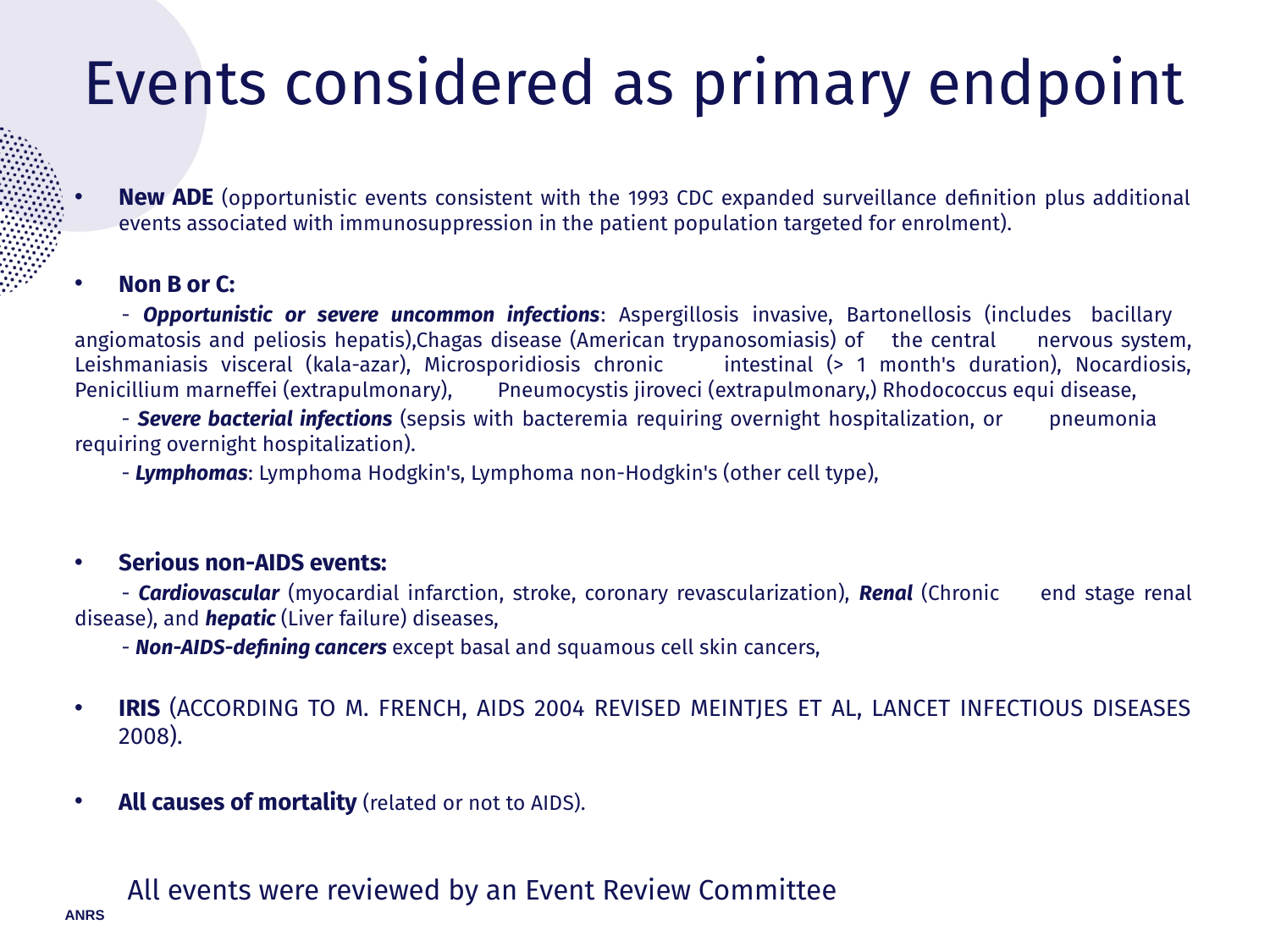

# Events considered as primary endpoint
New ADE (opportunistic events consistent with the 1993 CDC expanded surveillance definition plus additional events associated with immunosuppression in the patient population targeted for enrolment).

Non B or C:
	- Opportunistic or severe uncommon infections: Aspergillosis invasive, Bartonellosis (includes 	bacillary 	angiomatosis and peliosis hepatis),Chagas disease (American trypanosomiasis) of 	the central 	nervous system, Leishmaniasis visceral (kala-azar), Microsporidiosis chronic 	intestinal (> 1 month's duration), Nocardiosis, Penicillium marneffei (extrapulmonary), 	Pneumocystis jiroveci (extrapulmonary,) Rhodococcus equi disease,
	- Severe bacterial infections (sepsis with bacteremia requiring overnight hospitalization, or     	pneumonia 	requiring overnight hospitalization).
	- Lymphomas: Lymphoma Hodgkin's, Lymphoma non-Hodgkin's (other cell type),

Serious non-AIDS events:
	- Cardiovascular (myocardial infarction, stroke, coronary revascularization), Renal (Chronic 	end stage renal disease), and hepatic (Liver failure) diseases,
	- Non-AIDS-defining cancers except basal and squamous cell skin cancers,

IRIS (according to M. French, AIDS 2004 revised Meintjes et al, lancet infectious diseases 2008).

All causes of mortality (related or not to AIDS).

All events were reviewed by an Event Review Committee